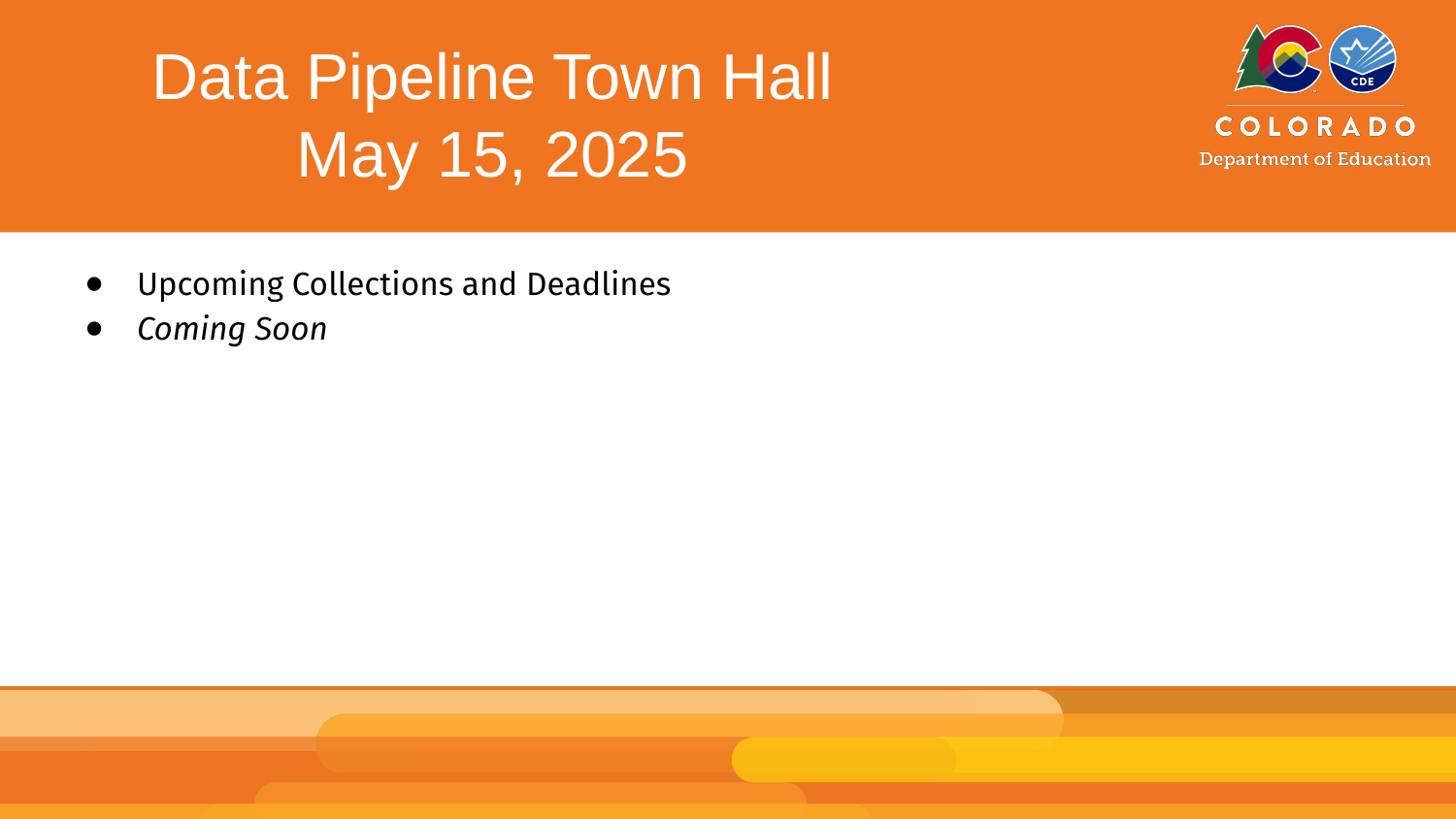

# Data Pipeline Town Hall May 15, 2025
Upcoming Collections and Deadlines
Coming Soon